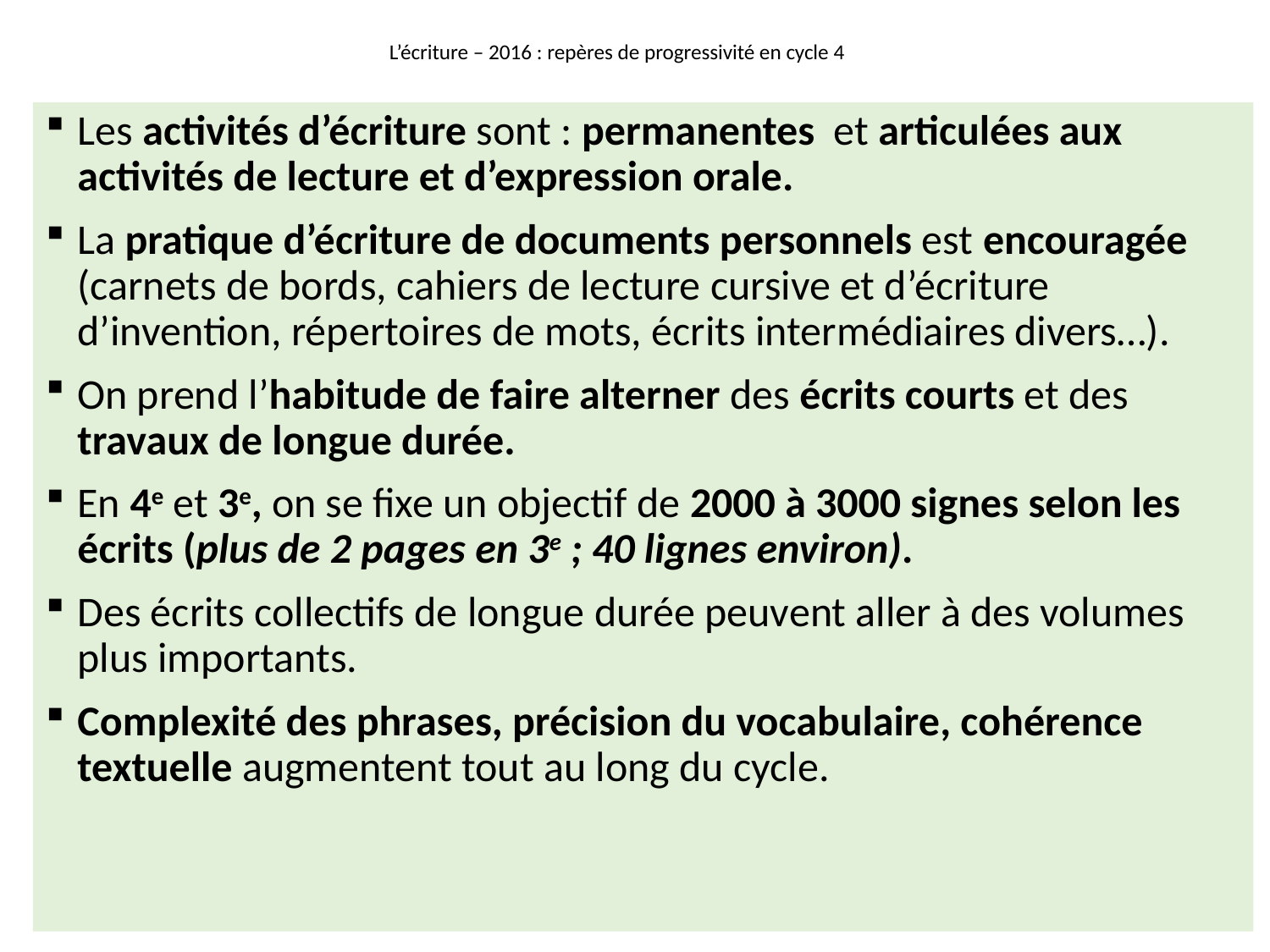

# L’écriture – 2016 : repères de progressivité en cycle 4
Les activités d’écriture sont : permanentes  et articulées aux activités de lecture et d’expression orale.
La pratique d’écriture de documents personnels est encouragée (carnets de bords, cahiers de lecture cursive et d’écriture d’invention, répertoires de mots, écrits intermédiaires divers…).
On prend l’habitude de faire alterner des écrits courts et des travaux de longue durée.
En 4e et 3e, on se fixe un objectif de 2000 à 3000 signes selon les écrits (plus de 2 pages en 3e ; 40 lignes environ).
Des écrits collectifs de longue durée peuvent aller à des volumes plus importants.
Complexité des phrases, précision du vocabulaire, cohérence textuelle augmentent tout au long du cycle.